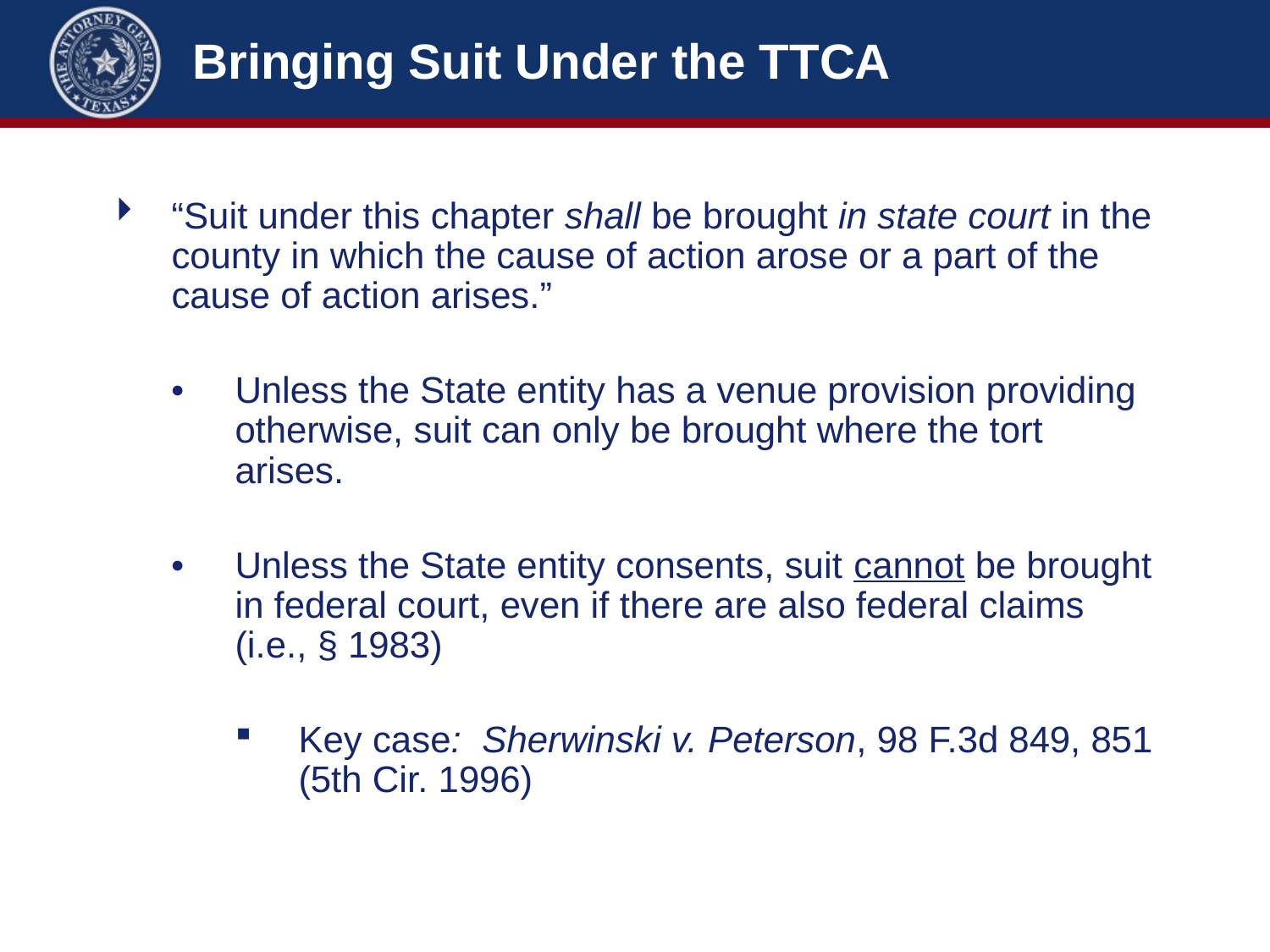

# Bringing Suit Under the TTCA
“Suit under this chapter shall be brought in state court in the county in which the cause of action arose or a part of the cause of action arises.”

Unless the State entity has a venue provision providing otherwise, suit can only be brought where the tort arises.

Unless the State entity consents, suit cannot be brought in federal court, even if there are also federal claims (i.e., § 1983)

Key case:  Sherwinski v. Peterson, 98 F.3d 849, 851 (5th Cir. 1996)